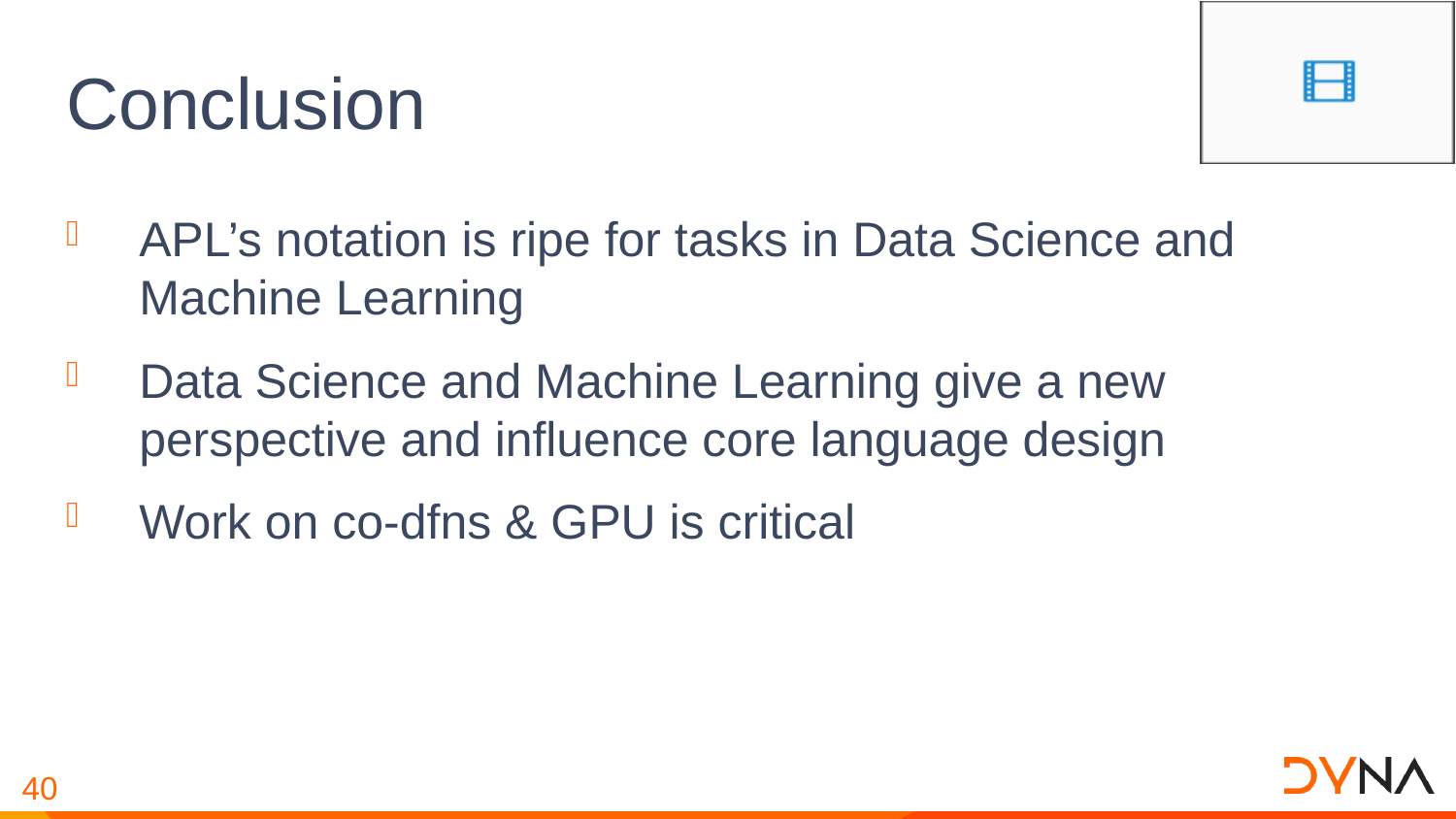

# Conclusion
APL’s notation is ripe for tasks in Data Science and Machine Learning
Data Science and Machine Learning give a new perspective and influence core language design
Work on co-dfns & GPU is critical